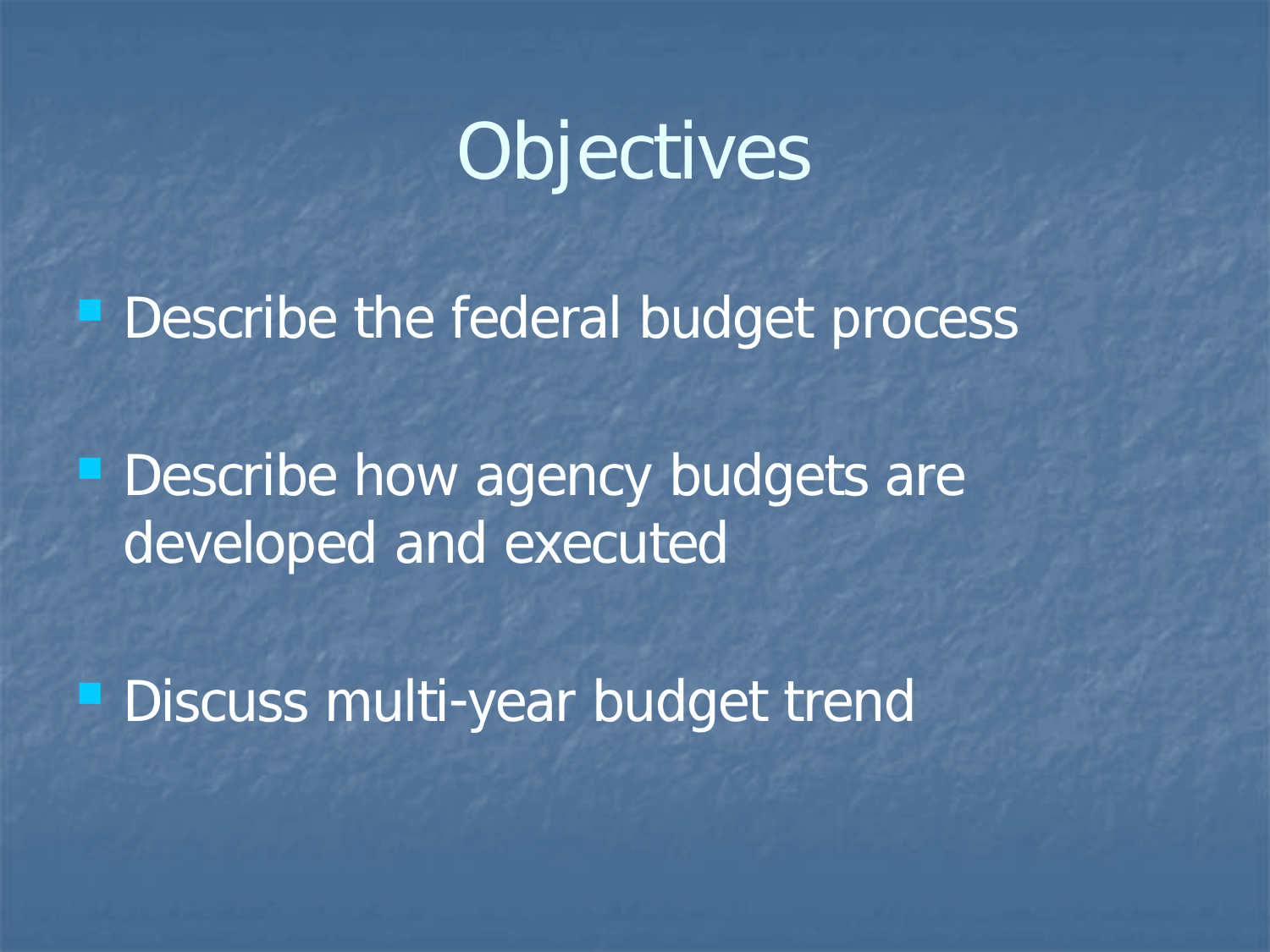

# Objectives
Describe the federal budget process

Describe how agency budgets are developed and executed

Discuss multi-year budget trend